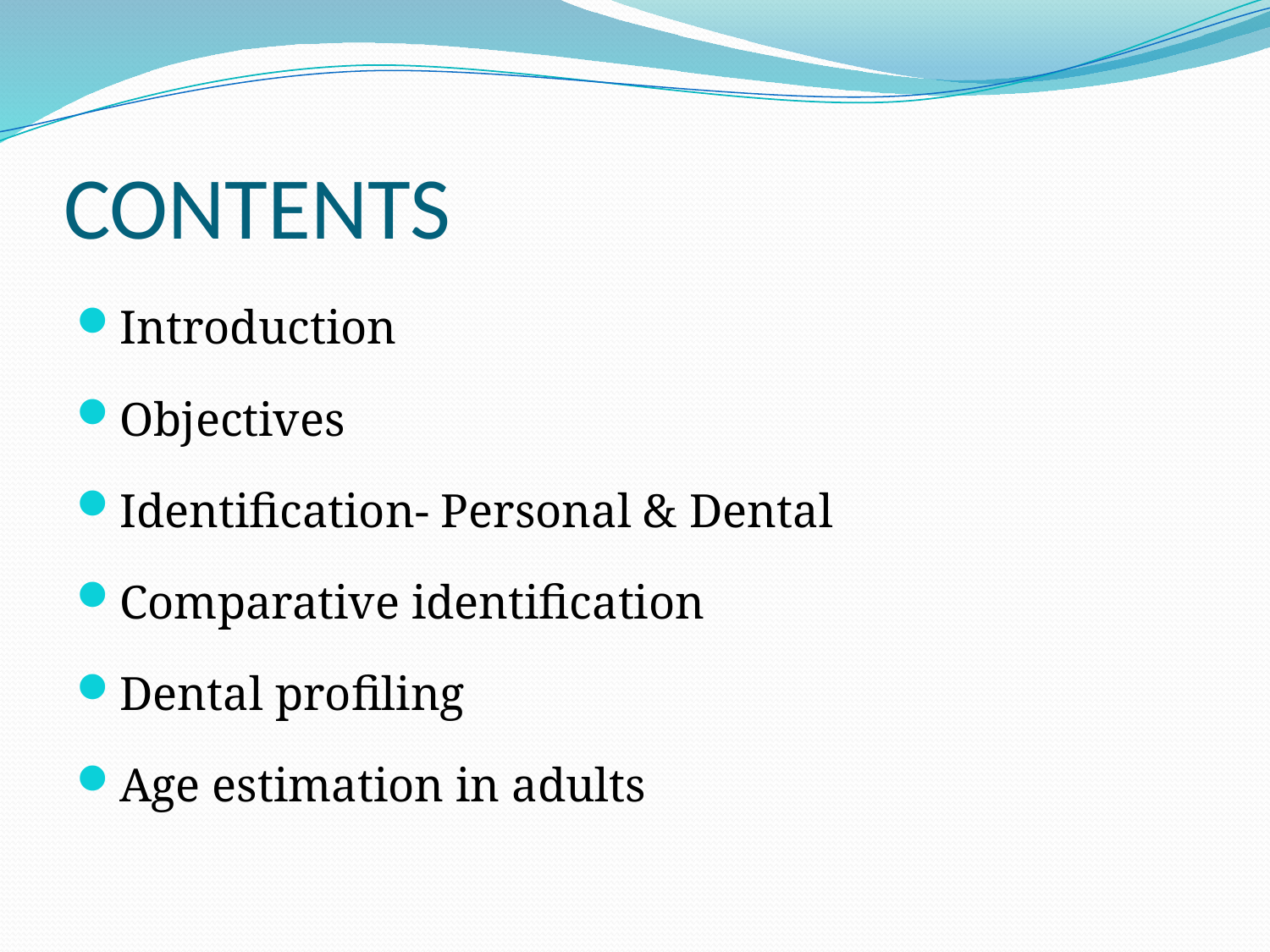

# CONTENTS
Introduction
Objectives
Identification- Personal & Dental
Comparative identification
Dental profiling
Age estimation in adults